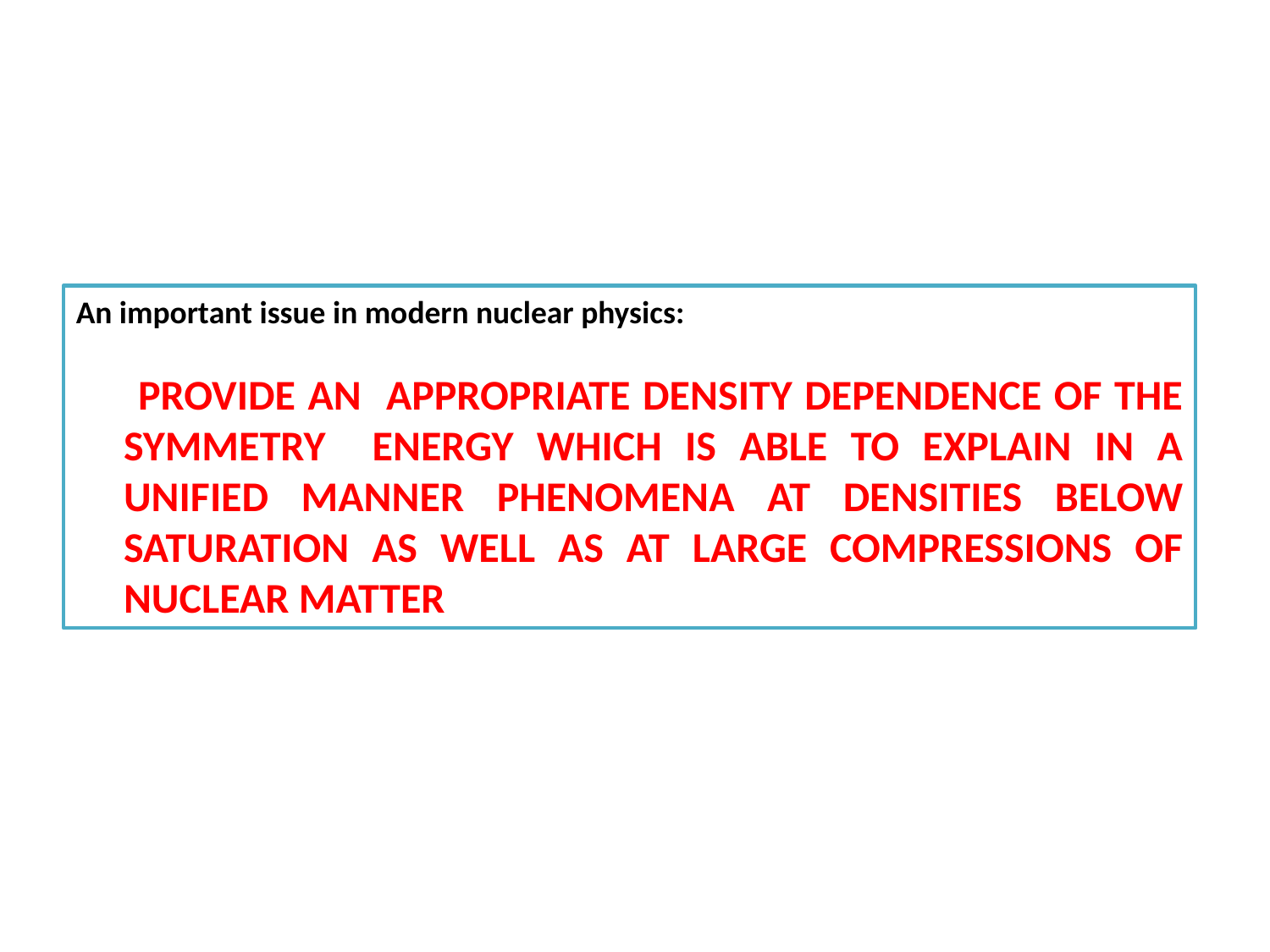

An important issue in modern nuclear physics:

     PROVIDE AN  APPROPRIATE DENSITY DEPENDENCE OF THE SYMMETRY  ENERGY WHICH IS ABLE TO EXPLAIN IN A UNIFIED MANNER PHENOMENA AT DENSITIES BELOW SATURATION AS WELL AS AT LARGE COMPRESSIONS OF NUCLEAR MATTER